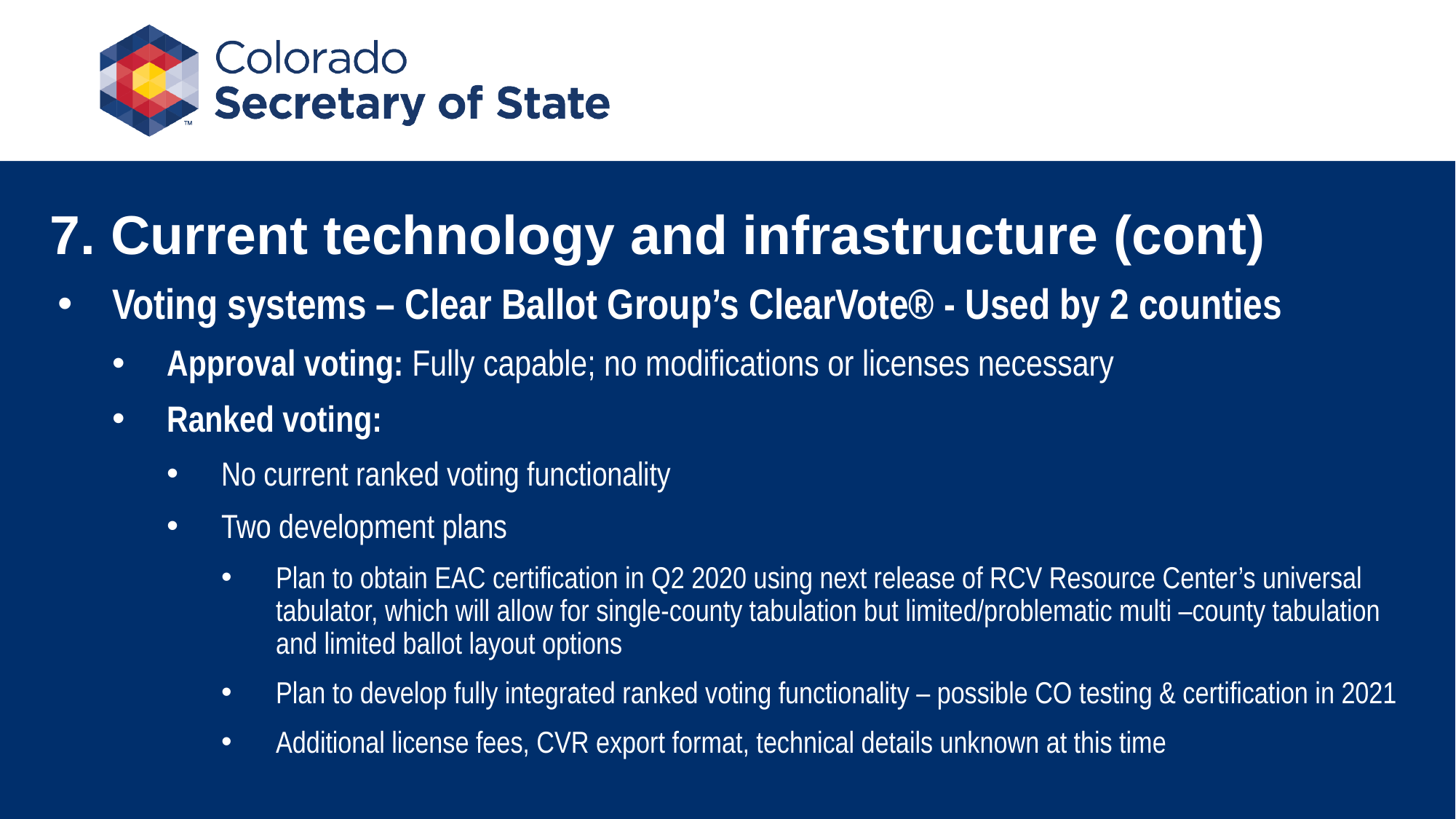

# 7. Current technology and infrastructure (cont)
Voting systems – Clear Ballot Group’s ClearVote® - Used by 2 counties
Approval voting: Fully capable; no modifications or licenses necessary
Ranked voting:
No current ranked voting functionality
Two development plans
Plan to obtain EAC certification in Q2 2020 using next release of RCV Resource Center’s universal tabulator, which will allow for single-county tabulation but limited/problematic multi –county tabulation and limited ballot layout options
Plan to develop fully integrated ranked voting functionality – possible CO testing & certification in 2021
Additional license fees, CVR export format, technical details unknown at this time